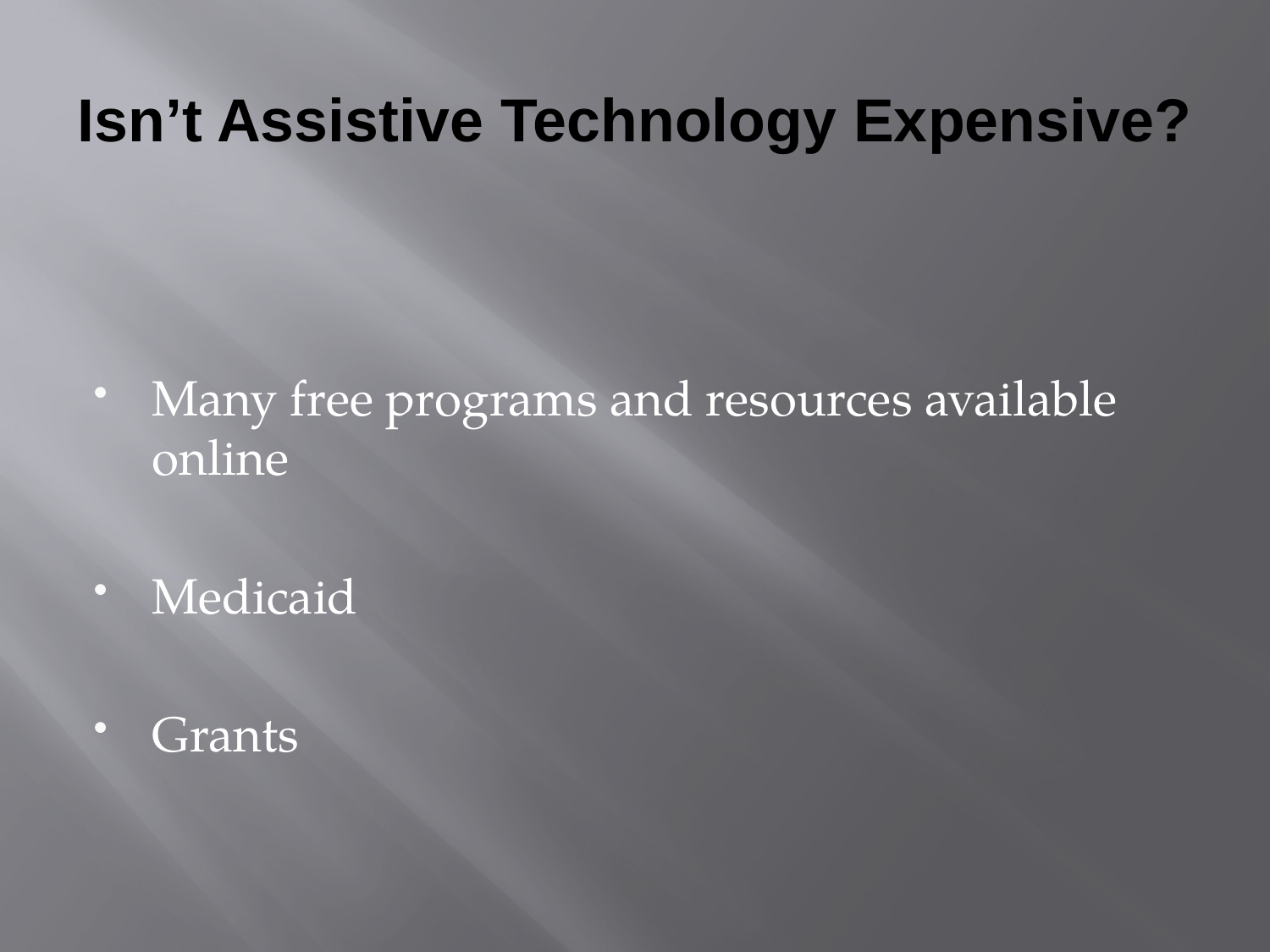

# Isn’t Assistive Technology Expensive?

Many free programs and resources available online

Medicaid

Grants